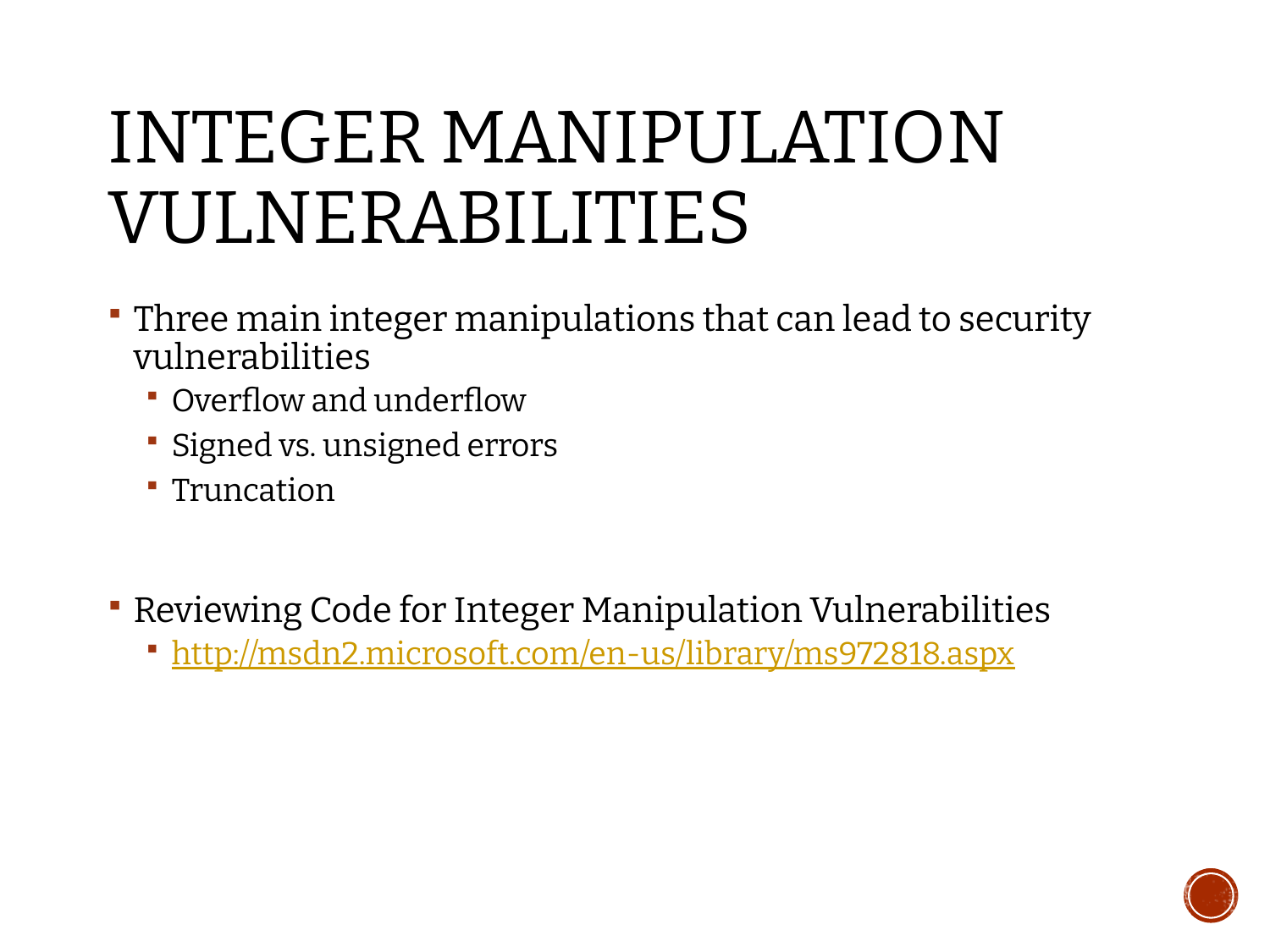

# Integer Manipulation Vulnerabilities
Three main integer manipulations that can lead to security vulnerabilities
Overflow and underflow
Signed vs. unsigned errors
Truncation

Reviewing Code for Integer Manipulation Vulnerabilities
http://msdn2.microsoft.com/en-us/library/ms972818.aspx